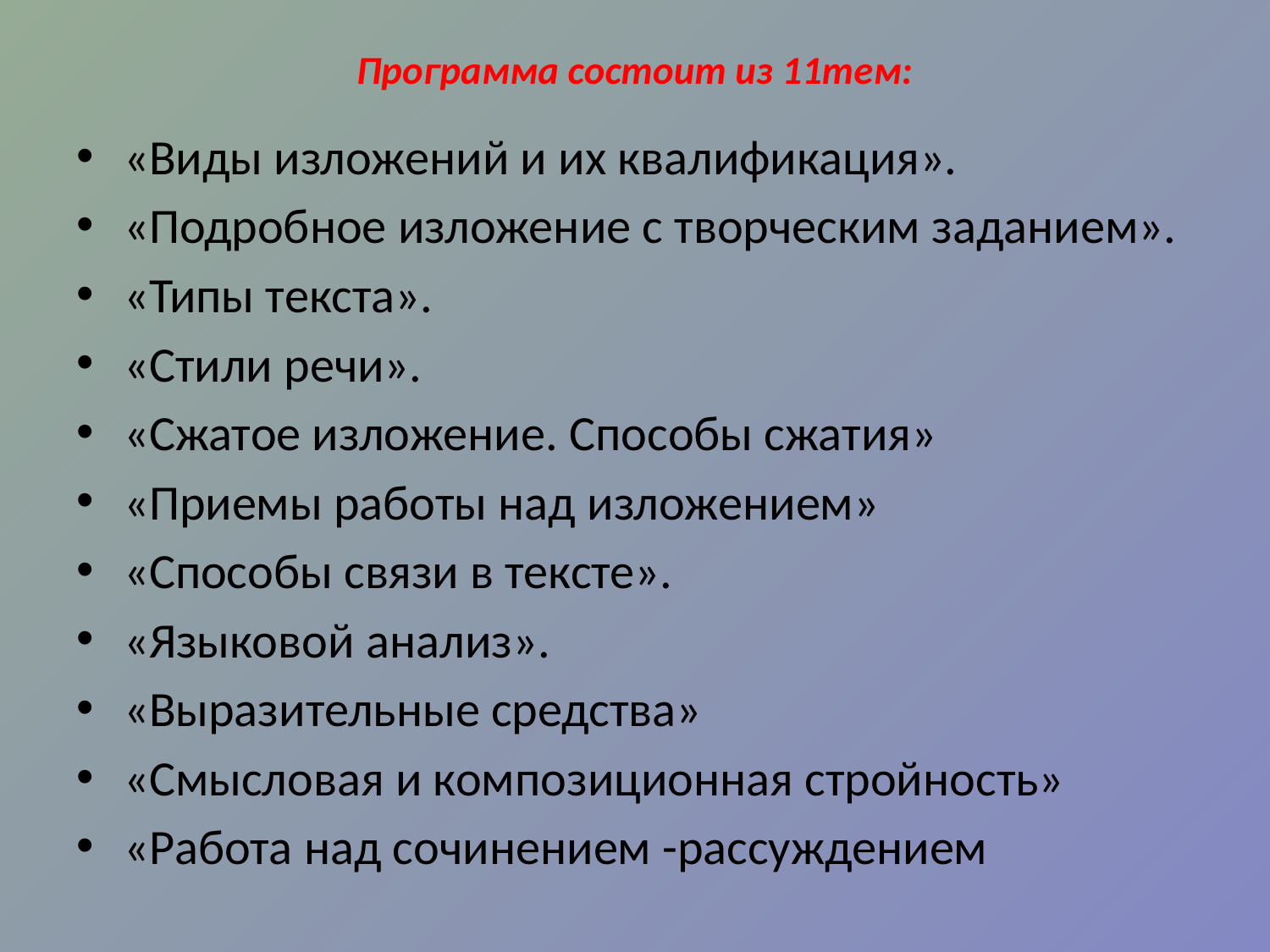

# Программа состоит из 11тем:
«Виды изложений и их квалификация».
«Подробное изложение с творческим заданием».
«Типы текста».
«Стили речи».
«Сжатое изложение. Способы сжатия»
«Приемы работы над изложением»
«Способы связи в тексте».
«Языковой анализ».
«Выразительные средства»
«Смысловая и композиционная стройность»
«Работа над сочинением -рассуждением